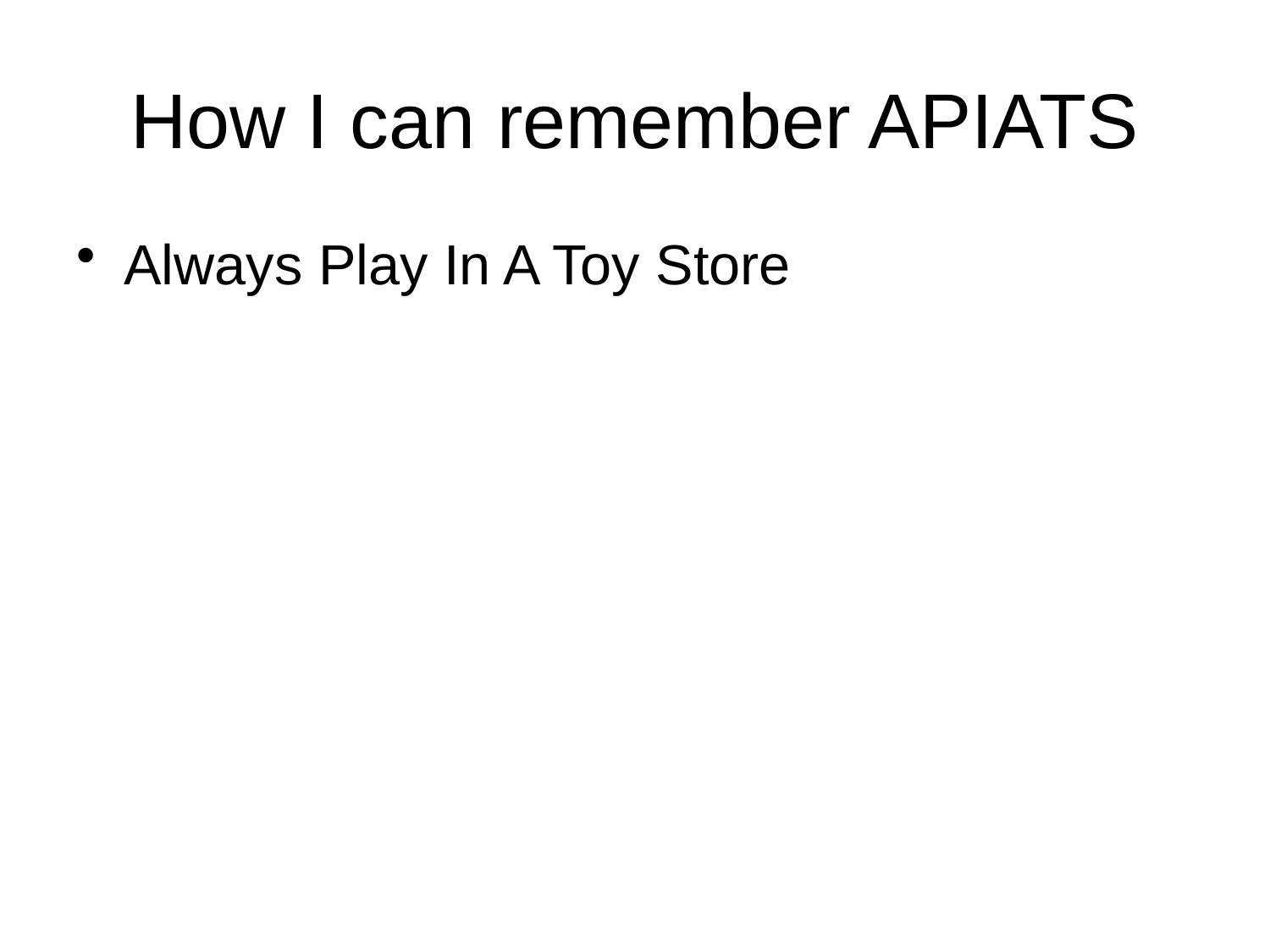

# How I can remember APIATS
Always Play In A Toy Store